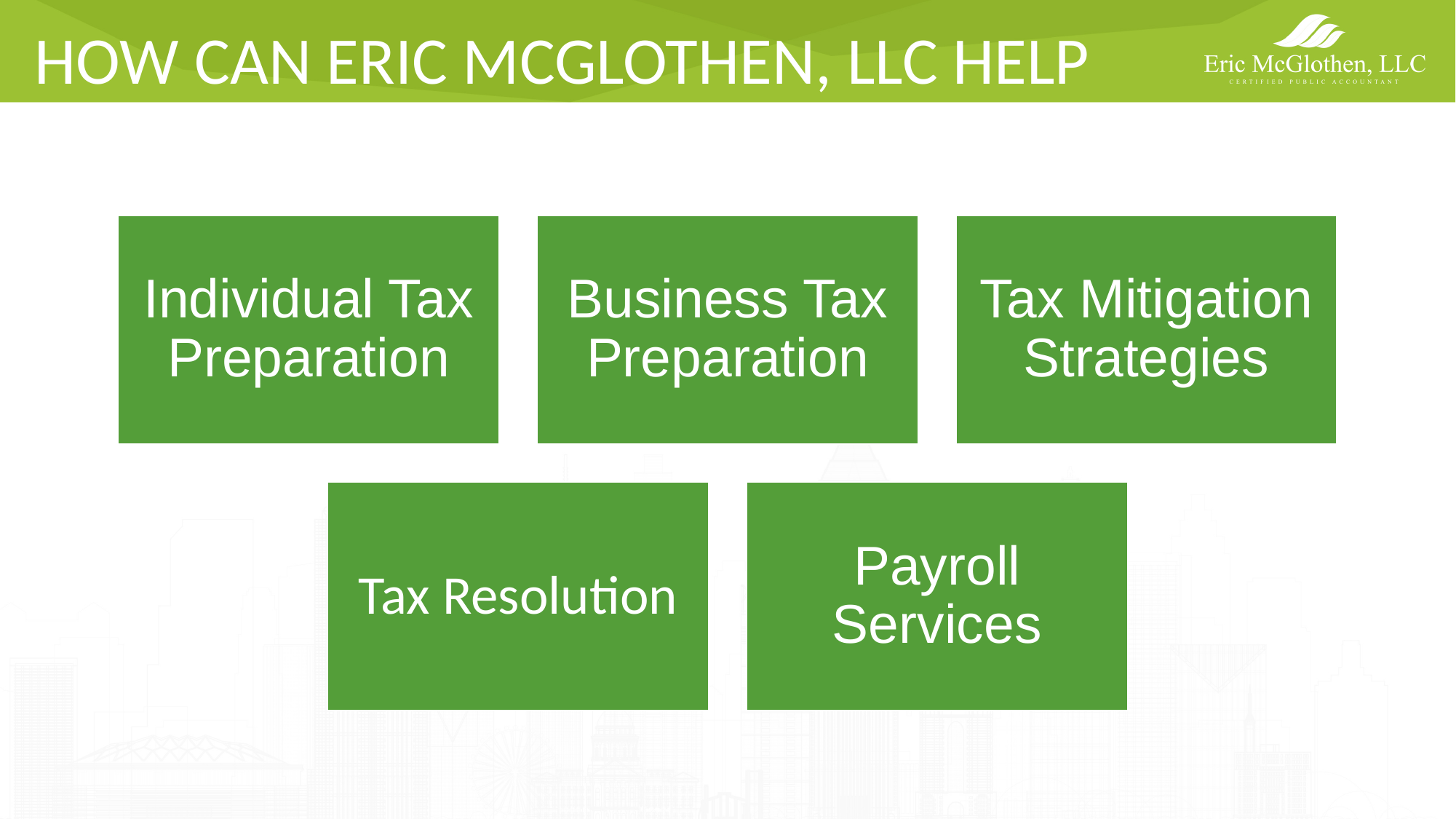

HOW CAN ERIC MCGLOTHEN, LLC HELP
Individual Tax Preparation
Business Tax Preparation
Tax Mitigation Strategies
Tax Resolution
Payroll Services